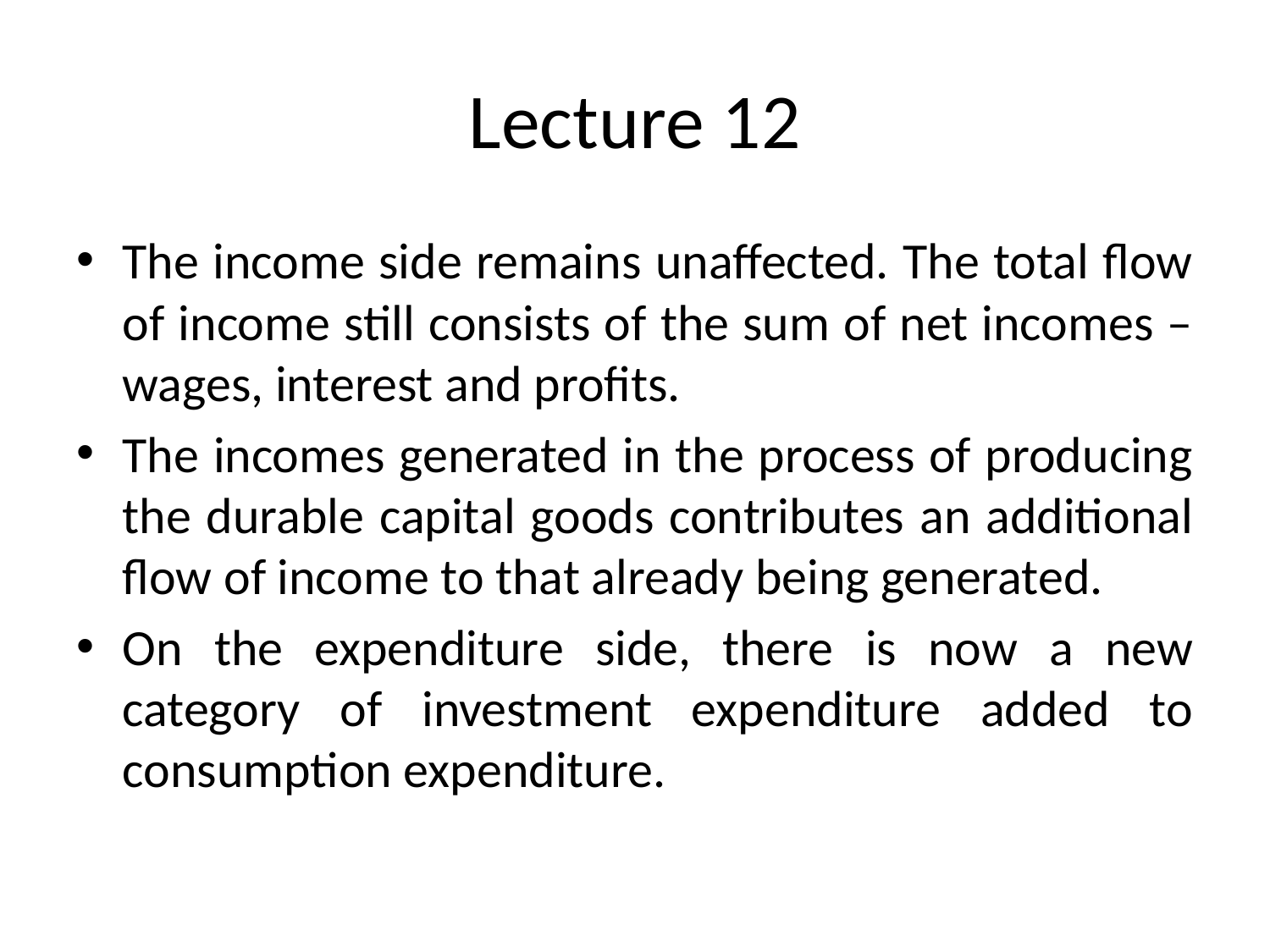

# Lecture 12
The income side remains unaffected. The total flow of income still consists of the sum of net incomes – wages, interest and profits.
The incomes generated in the process of producing the durable capital goods contributes an additional flow of income to that already being generated.
On the expenditure side, there is now a new category of investment expenditure added to consumption expenditure.